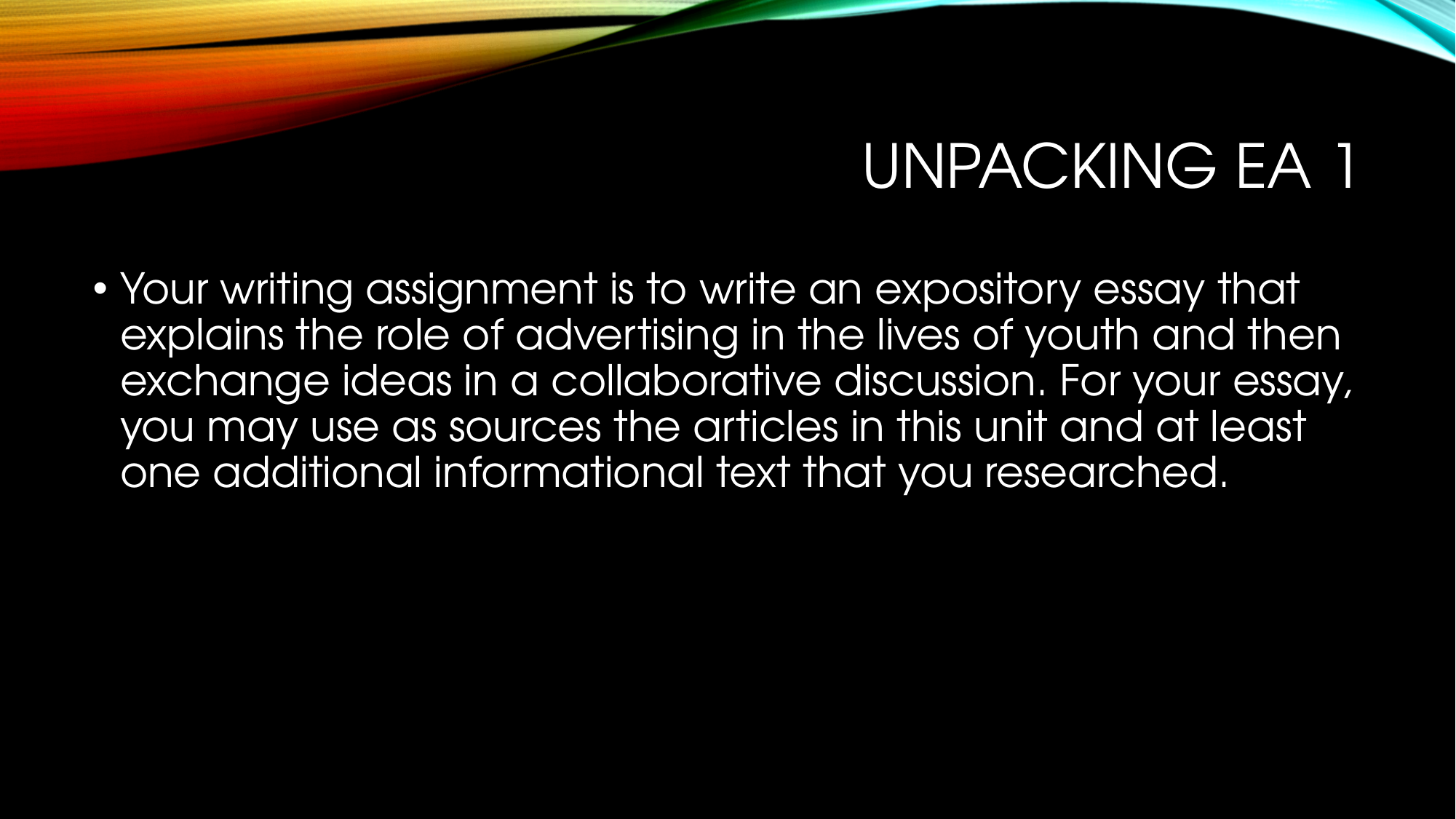

# Unpacking EA 1
Your writing assignment is to write an expository essay that explains the role of advertising in the lives of youth and then exchange ideas in a collaborative discussion. For your essay, you may use as sources the articles in this unit and at least one additional informational text that you researched.